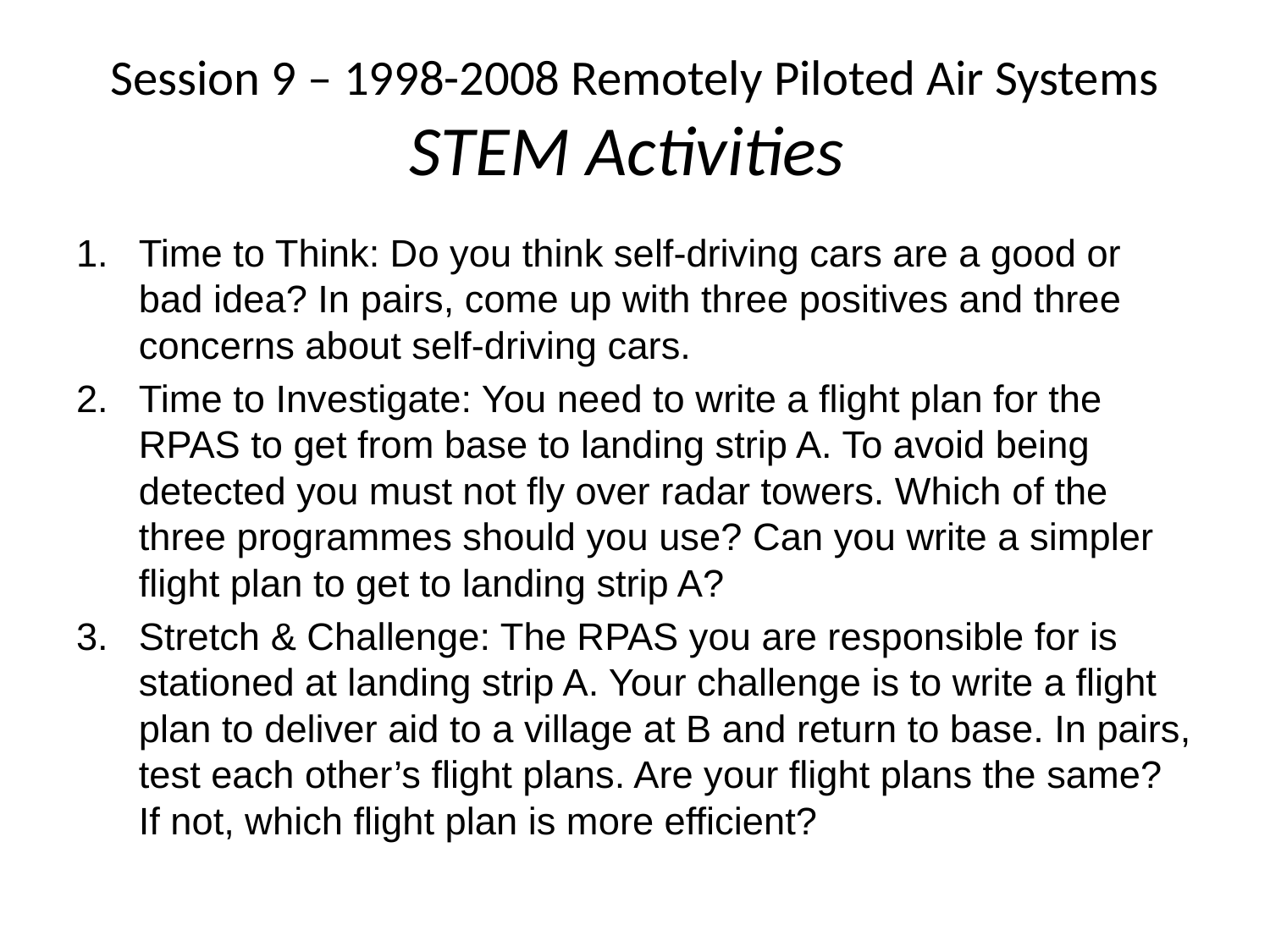

# Session 9 – 1998-2008 Remotely Piloted Air Systems STEM Activities
Time to Think: Do you think self-driving cars are a good or bad idea? In pairs, come up with three positives and three concerns about self-driving cars.
Time to Investigate: You need to write a flight plan for the RPAS to get from base to landing strip A. To avoid being detected you must not fly over radar towers. Which of the three programmes should you use? Can you write a simpler flight plan to get to landing strip A?
Stretch & Challenge: The RPAS you are responsible for is stationed at landing strip A. Your challenge is to write a flight plan to deliver aid to a village at B and return to base. In pairs, test each other’s flight plans. Are your flight plans the same? If not, which flight plan is more efficient?